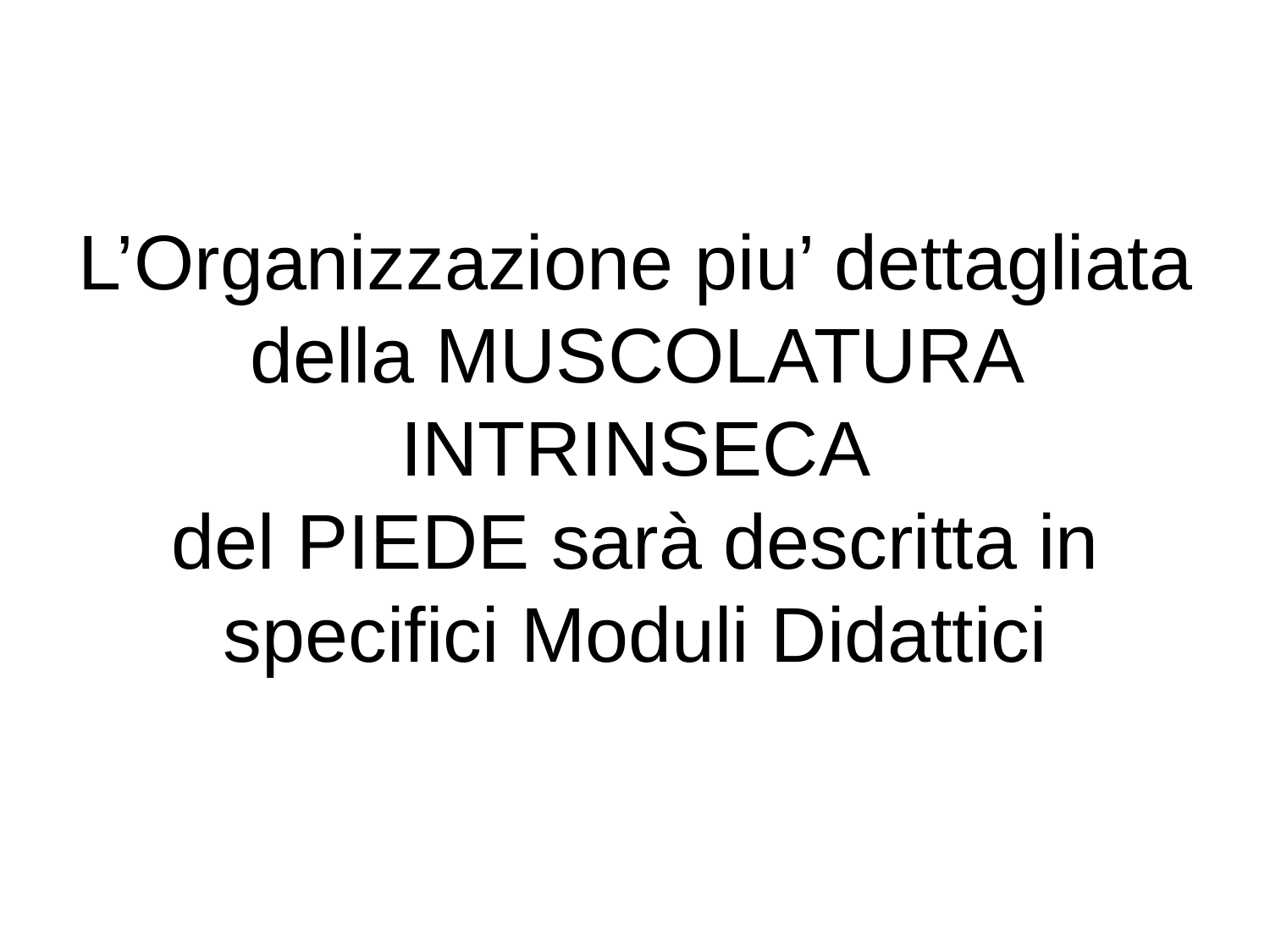

# L’Organizzazione piu’ dettagliata della MUSCOLATURA INTRINSECA del PIEDE sarà descritta in specifici Moduli Didattici